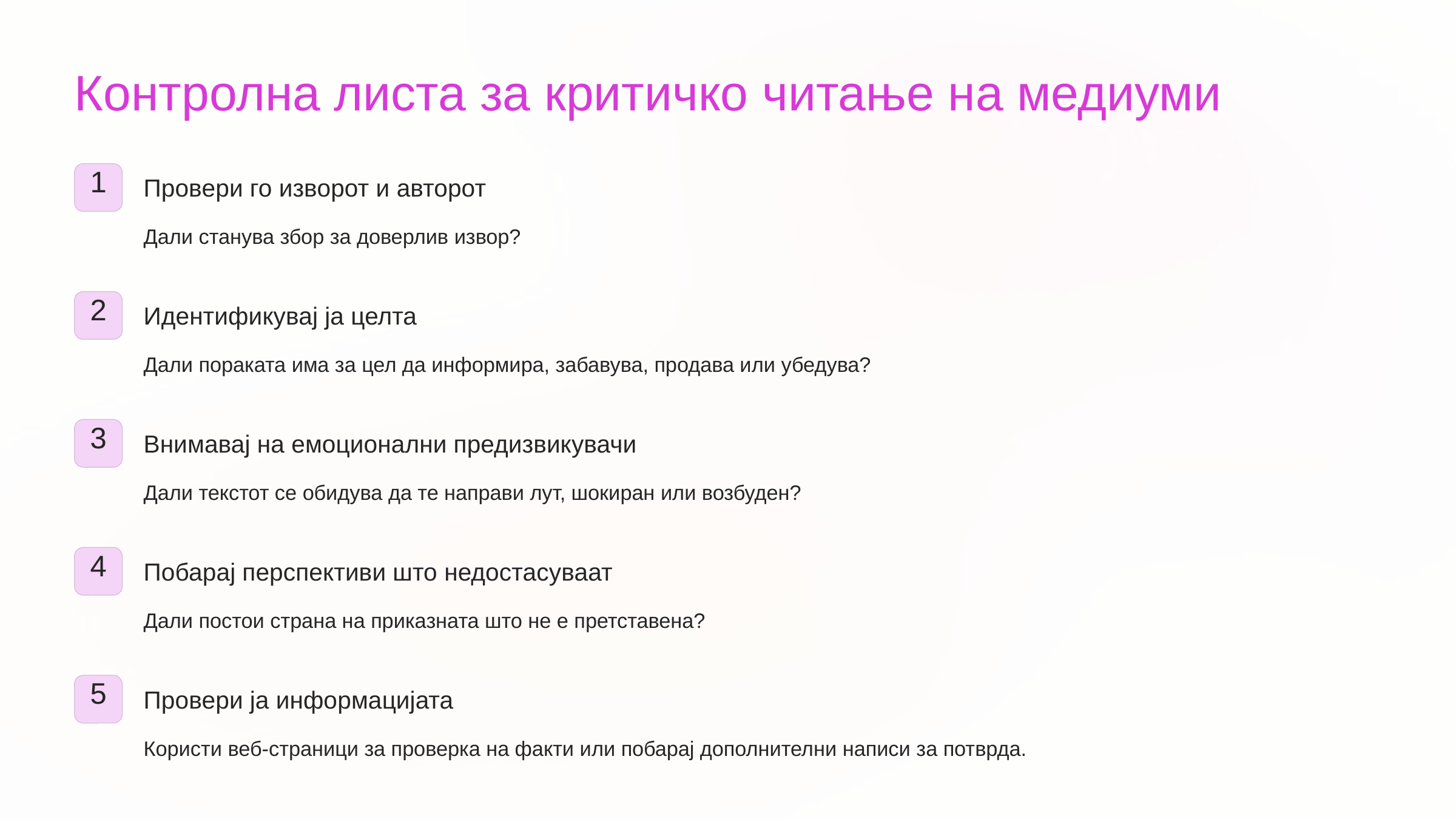

Контролна листа за критичко читање на медиуми

1
Провери го изворот и авторот
Дали станува збор за доверлив извор?

2
Идентификувај ја целта
Дали пораката има за цел да информира, забавува, продава или убедува?

3
Внимавај на емоционални предизвикувачи
Дали текстот се обидува да те направи лут, шокиран или возбуден?

4
Побарај перспективи што недостасуваат
Дали постои страна на приказната што не е претставена?

5
Провери ја информацијата
Користи веб-страници за проверка на факти или побарај дополнителни написи за потврда.